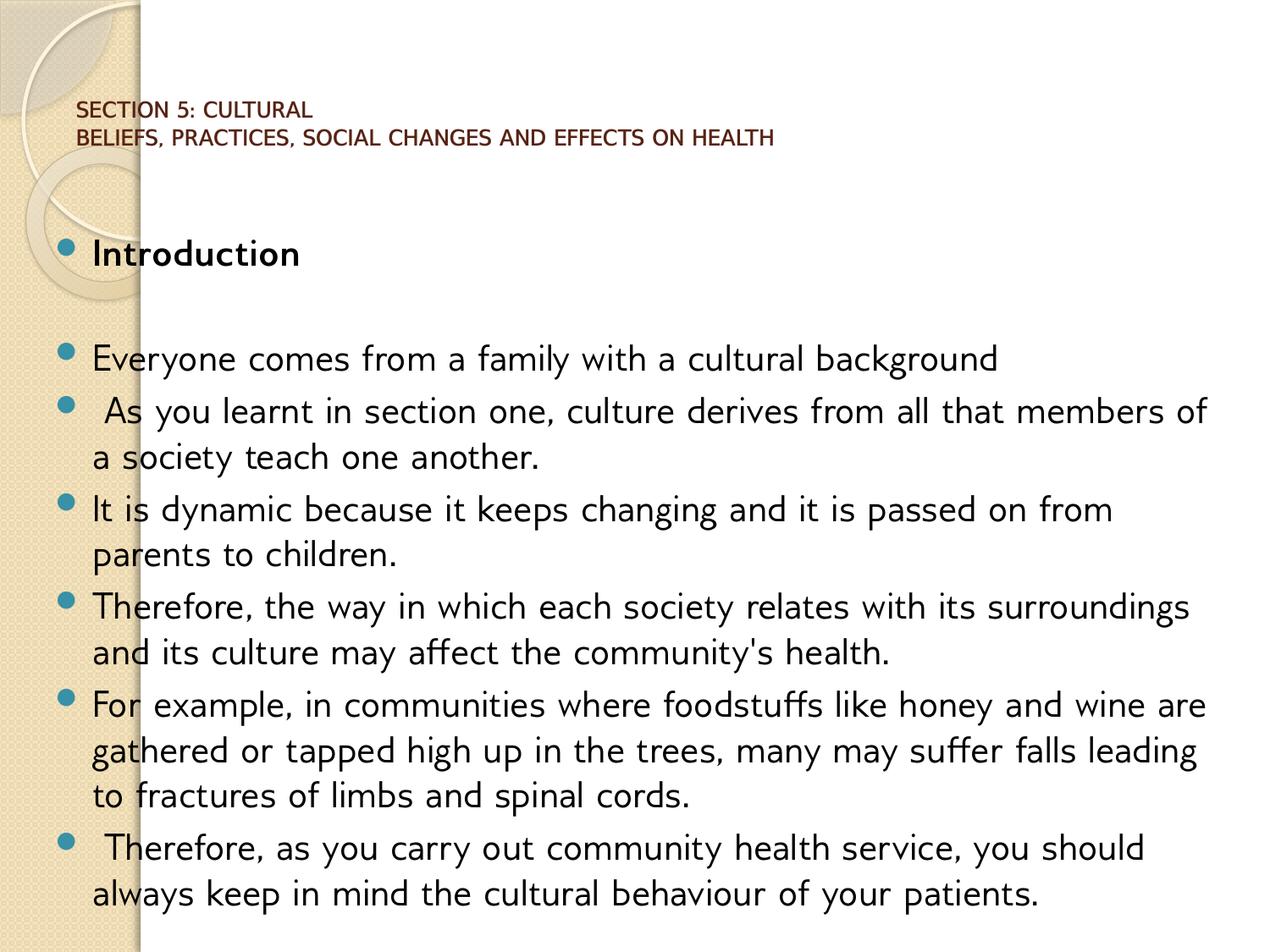

# SECTION 5: CULTURAL BELIEFS, PRACTICES, SOCIAL CHANGES AND EFFECTS ON HEALTH
Introduction

Everyone comes from a family with a cultural background
 As you learnt in section one, culture derives from all that members of a society teach one another.
It is dynamic because it keeps changing and it is passed on from parents to children.
Therefore, the way in which each society relates with its surroundings and its culture may affect the community's health.
For example, in communities where foodstuffs like honey and wine are gathered or tapped high up in the trees, many may suffer falls leading to fractures of limbs and spinal cords.
 Therefore, as you carry out community health service, you should always keep in mind the cultural behaviour of your patients.